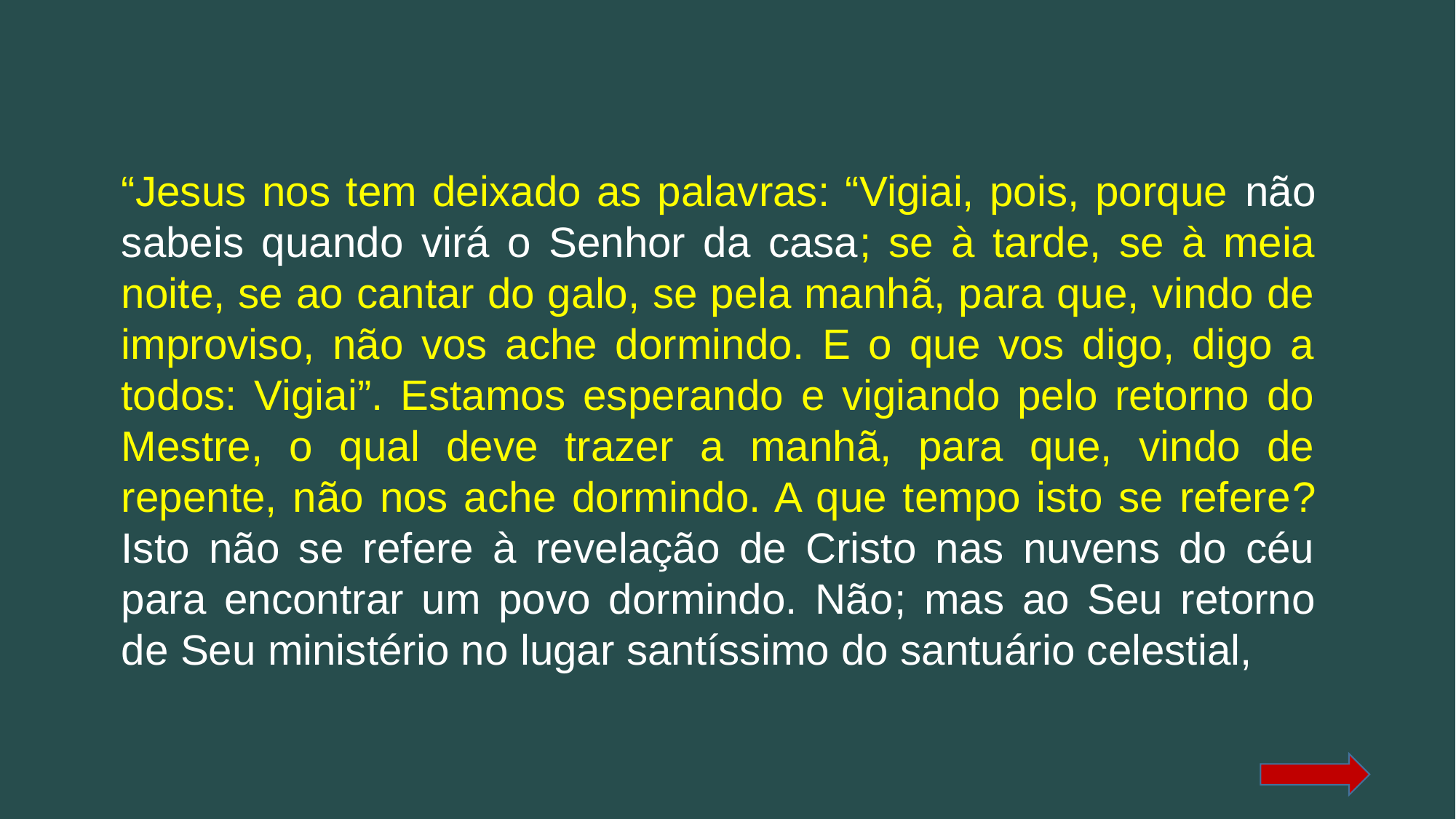

“Jesus nos tem deixado as palavras: “Vigiai, pois, porque não sabeis quando virá o Senhor da casa; se à tarde, se à meia noite, se ao cantar do galo, se pela manhã, para que, vindo de improviso, não vos ache dormindo. E o que vos digo, digo a todos: Vigiai”. Estamos esperando e vigiando pelo retorno do Mestre, o qual deve trazer a manhã, para que, vindo de repente, não nos ache dormindo. A que tempo isto se refere? Isto não se refere à revelação de Cristo nas nuvens do céu para encontrar um povo dormindo. Não; mas ao Seu retorno de Seu ministério no lugar santíssimo do santuário celestial,